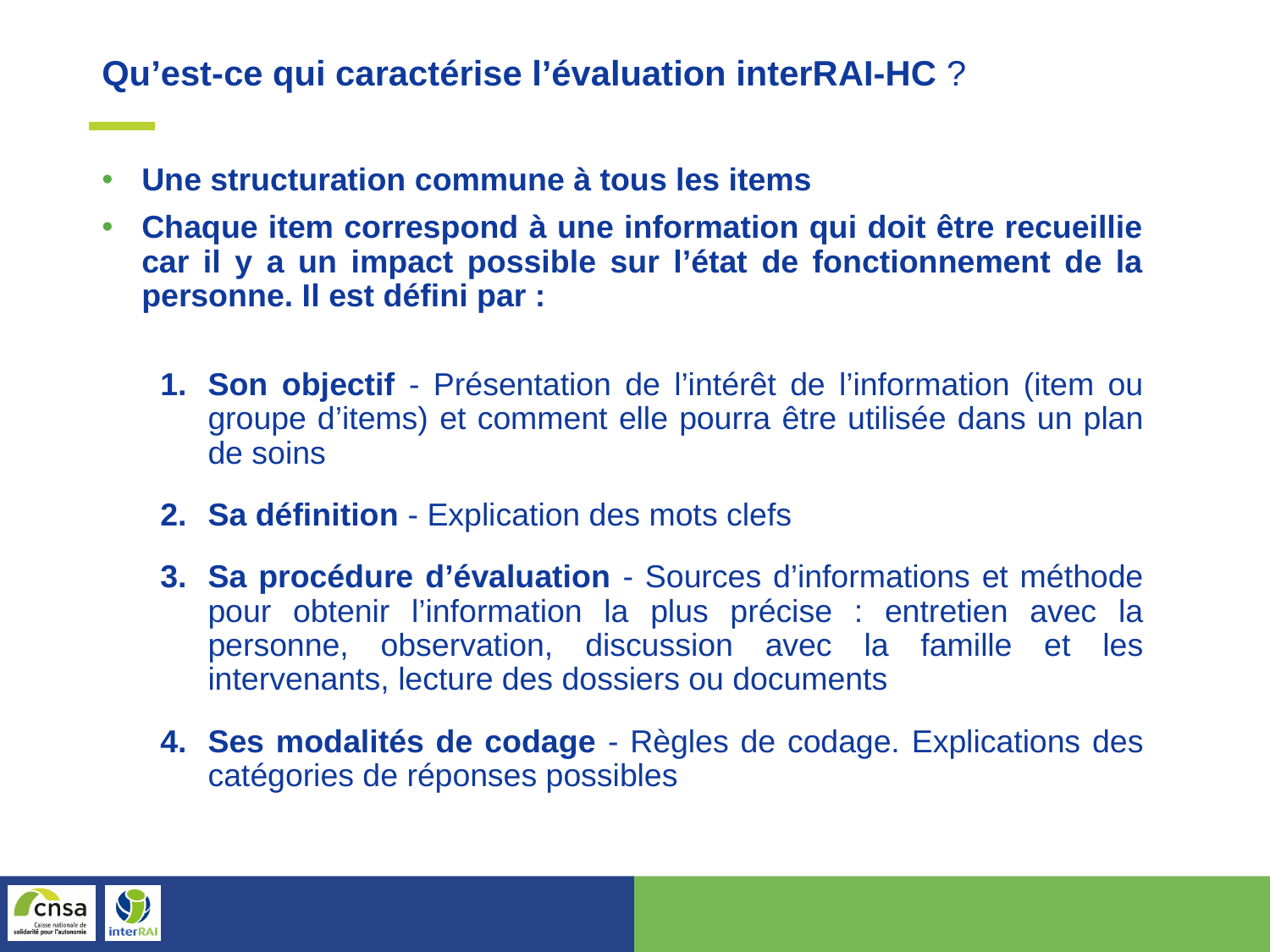

Qu’est-ce qui caractérise l’évaluation interRAI-HC ?

Une structuration commune à tous les items
Chaque item correspond à une information qui doit être recueillie car il y a un impact possible sur l’état de fonctionnement de la personne. Il est défini par :

Son objectif - Présentation de l’intérêt de l’information (item ou groupe d’items) et comment elle pourra être utilisée dans un plan de soins
Sa définition - Explication des mots clefs
Sa procédure d’évaluation - Sources d’informations et méthode pour obtenir l’information la plus précise : entretien avec la personne, observation, discussion avec la famille et les intervenants, lecture des dossiers ou documents
Ses modalités de codage - Règles de codage. Explications des catégories de réponses possibles